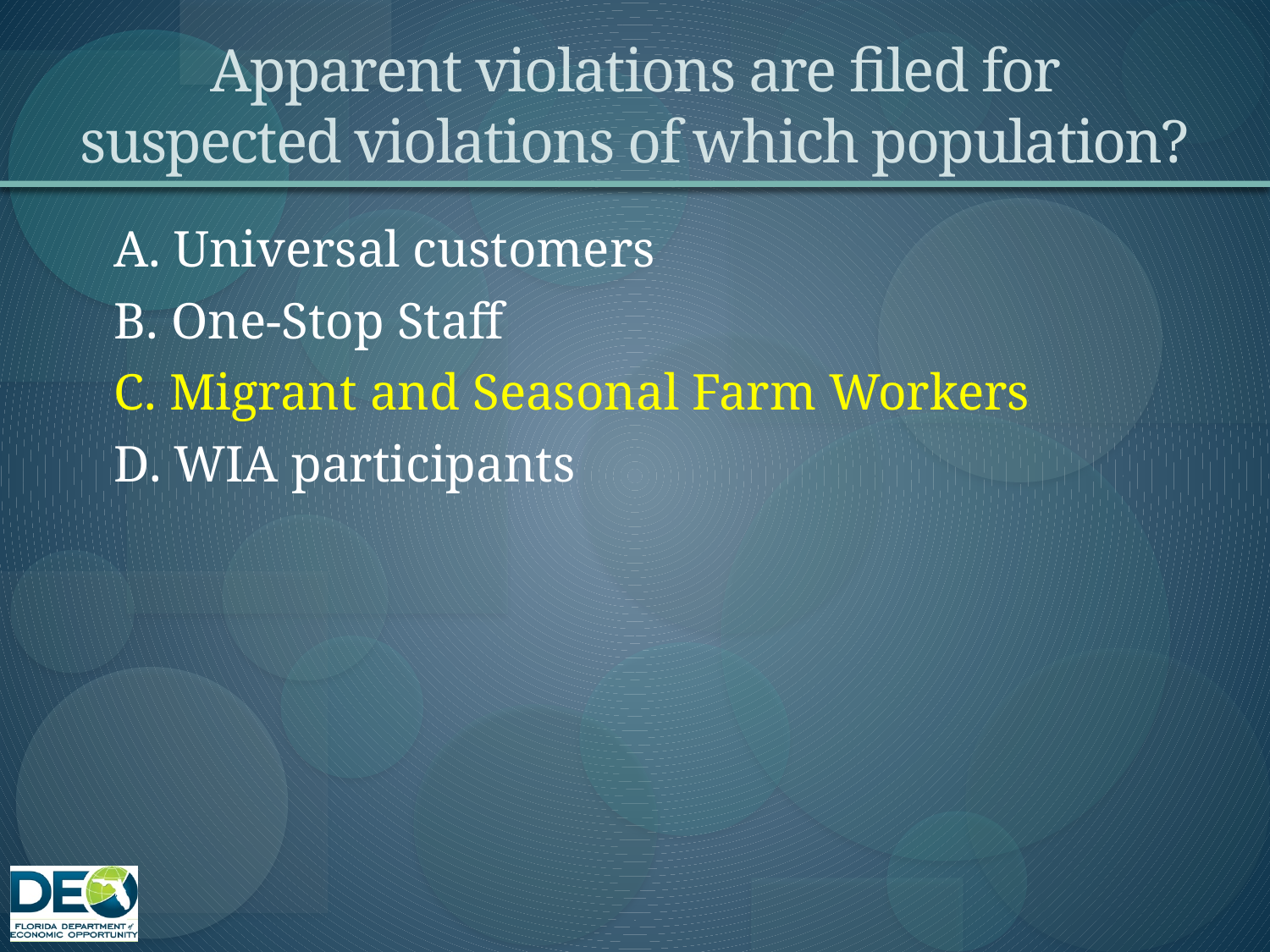

# Apparent violations are filed for suspected violations of which population?
	A. Universal customers
	B. One-Stop Staff
	C. Migrant and Seasonal Farm Workers
	D. WIA participants